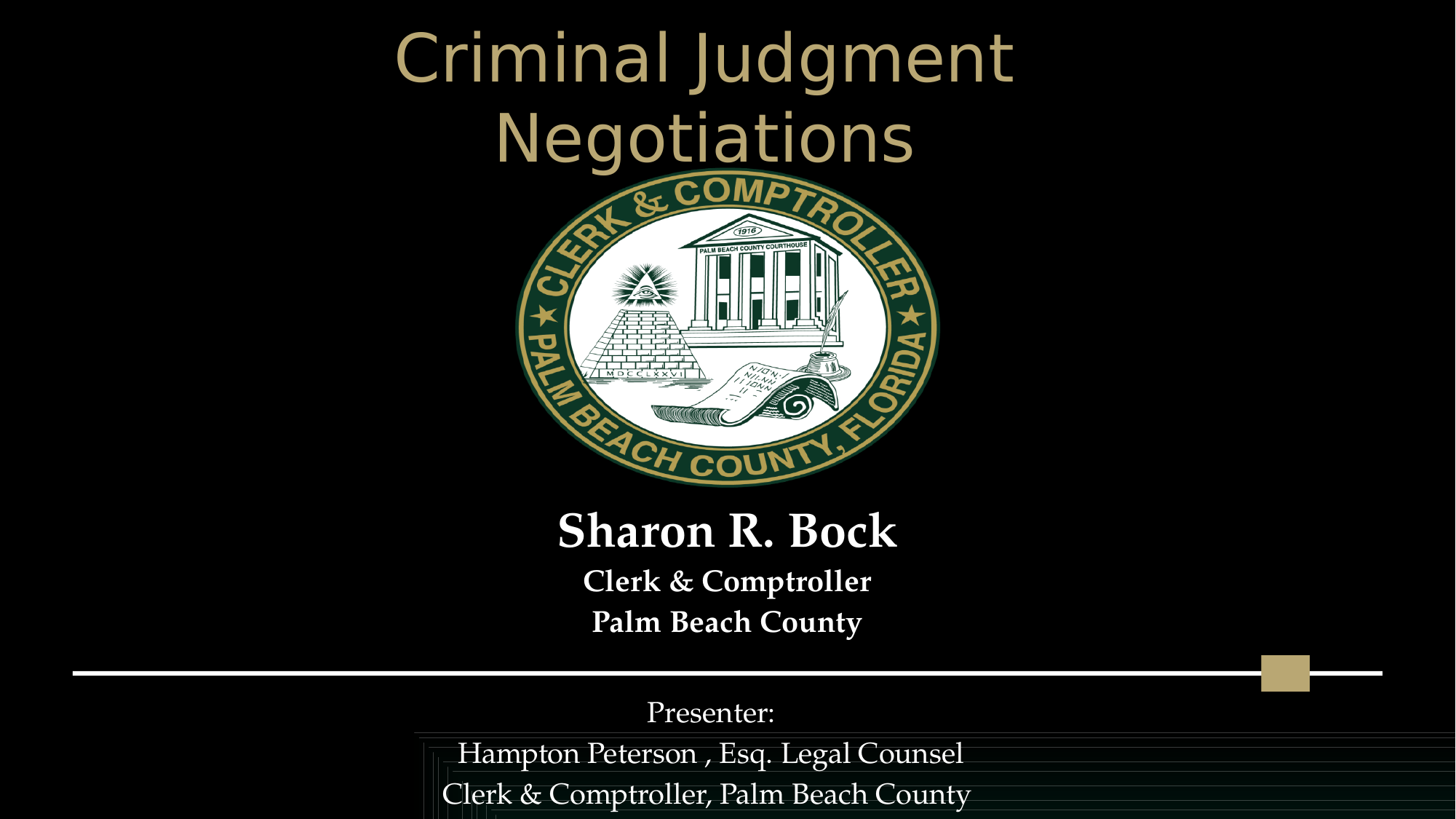

# Criminal Judgment Negotiations
Presenter:
Hampton Peterson , Esq. Legal Counsel
Clerk & Comptroller, Palm Beach County